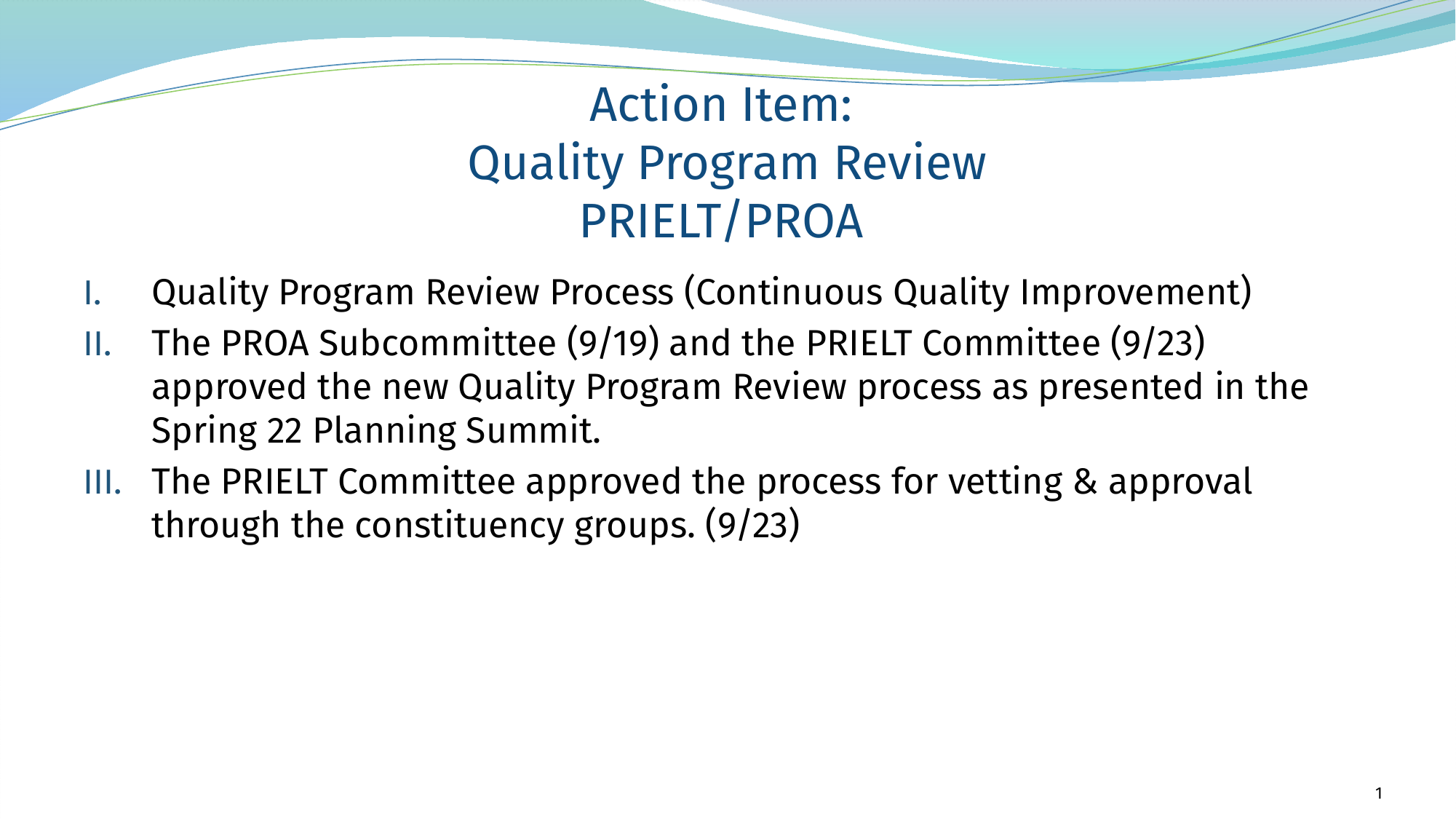

# Action Item: Quality Program Review PRIELT/PROA
Quality Program Review Process (Continuous Quality Improvement)
The PROA Subcommittee (9/19) and the PRIELT Committee (9/23) approved the new Quality Program Review process as presented in the Spring 22 Planning Summit.
The PRIELT Committee approved the process for vetting & approval through the constituency groups. (9/23)

1